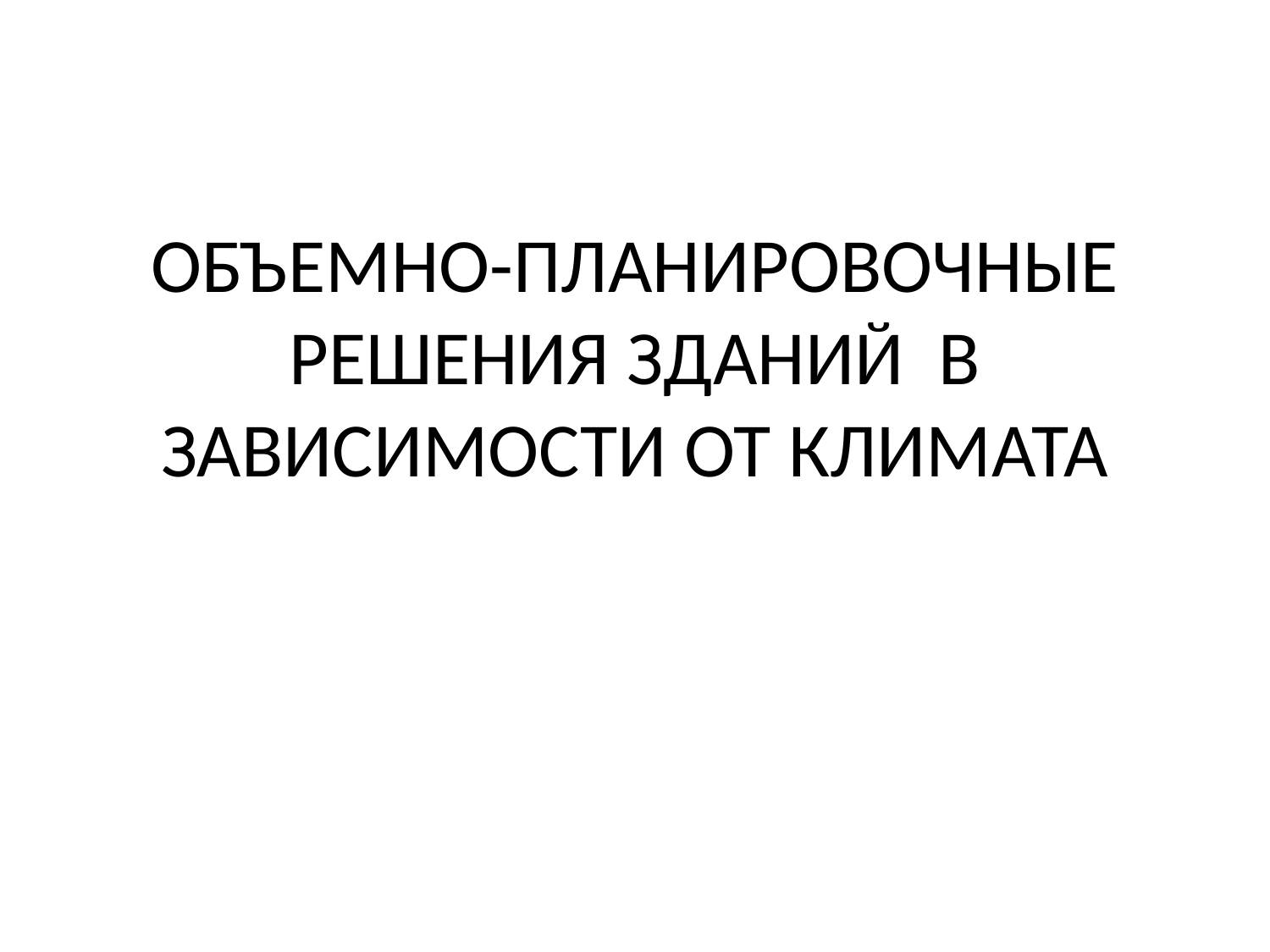

# ОБЪЕМНО-ПЛАНИРОВОЧНЫЕ РЕШЕНИЯ ЗДАНИЙ  В ЗАВИСИМОСТИ ОТ КЛИМАТА